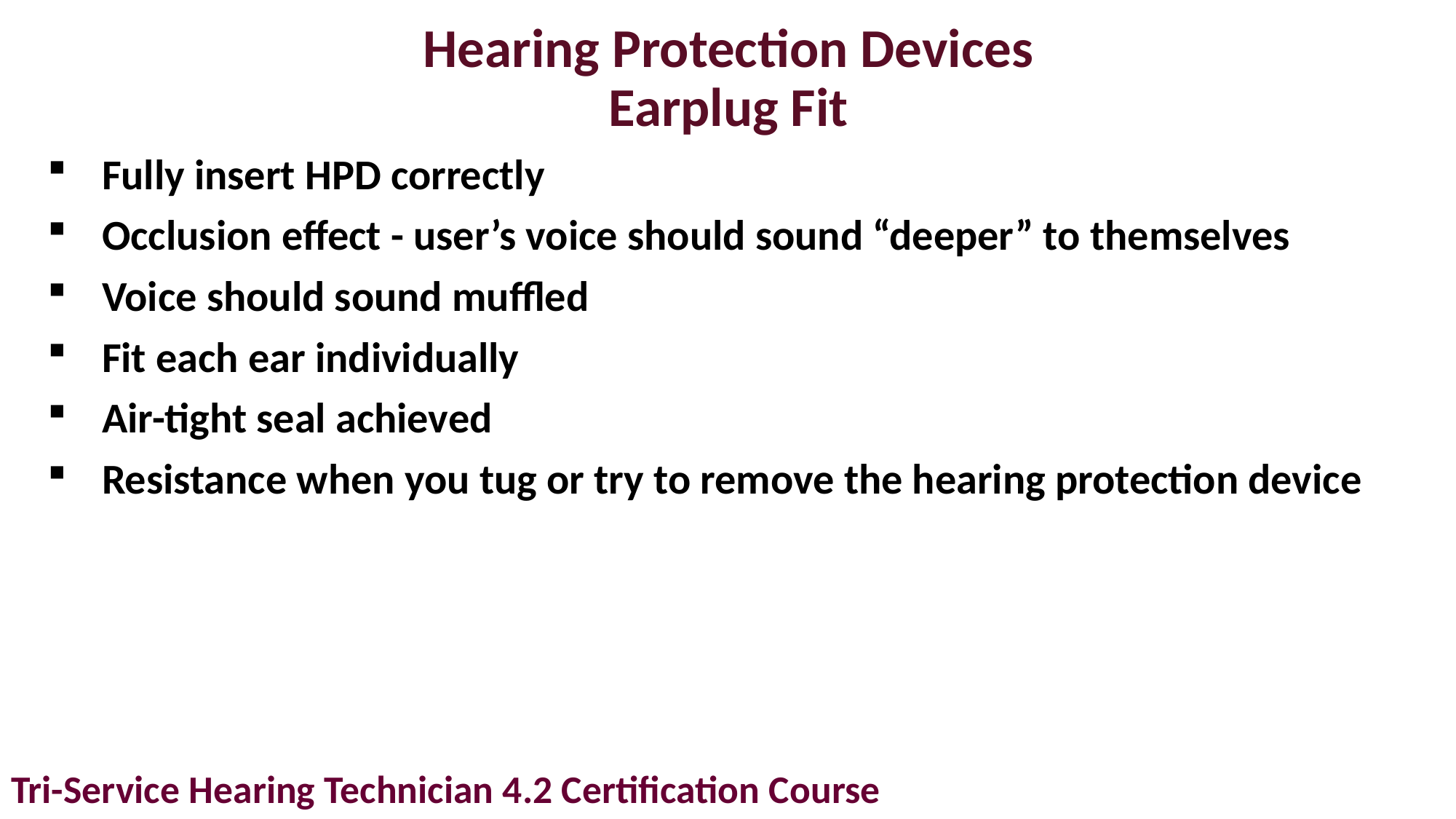

# Hearing Protection Devices Earplug Fit
Fully insert HPD correctly
Occlusion effect - user’s voice should sound “deeper” to themselves
Voice should sound muffled
Fit each ear individually
Air-tight seal achieved
Resistance when you tug or try to remove the hearing protection device
Tri-Service Hearing Technician 4.2 Certification Course